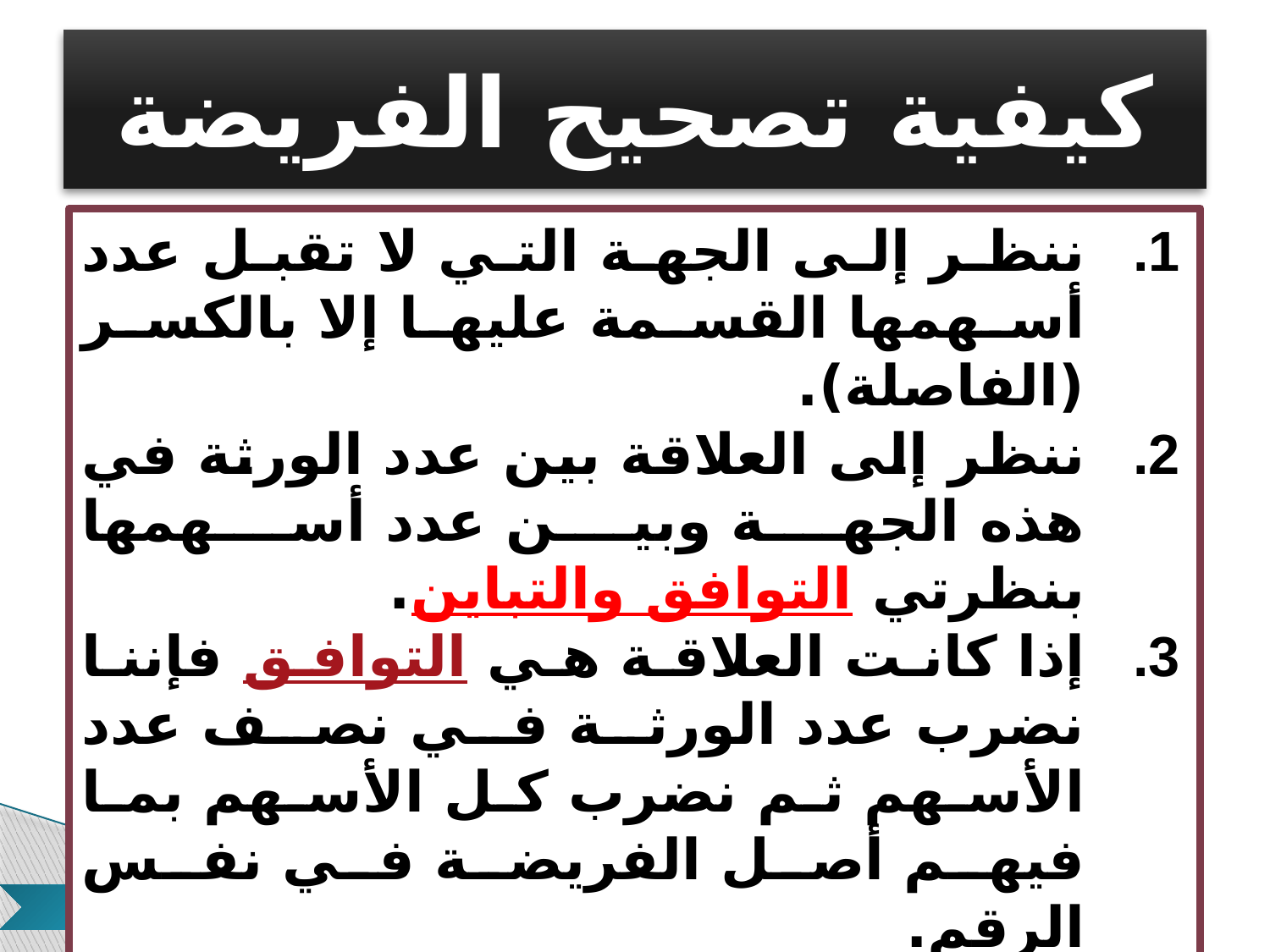

# كيفية تصحيح الفريضة
ننظر إلى الجهة التي لا تقبل عدد أسهمها القسمة عليها إلا بالكسر (الفاصلة).
ننظر إلى العلاقة بين عدد الورثة في هذه الجهة وبين عدد أسهمها بنظرتي التوافق والتباين.
إذا كانت العلاقة هي التوافق فإننا نضرب عدد الورثة في نصف عدد الأسهم ثم نضرب كل الأسهم بما فيهم أصل الفريضة في نفس الرقم.
إذا كانت العلاقة هي التباين فإننا نضرب عدد الورثة في عدد الأسهم ثم نضرب كل الأسهم بما فيهم أصل الفريضة في نفس الرقم.